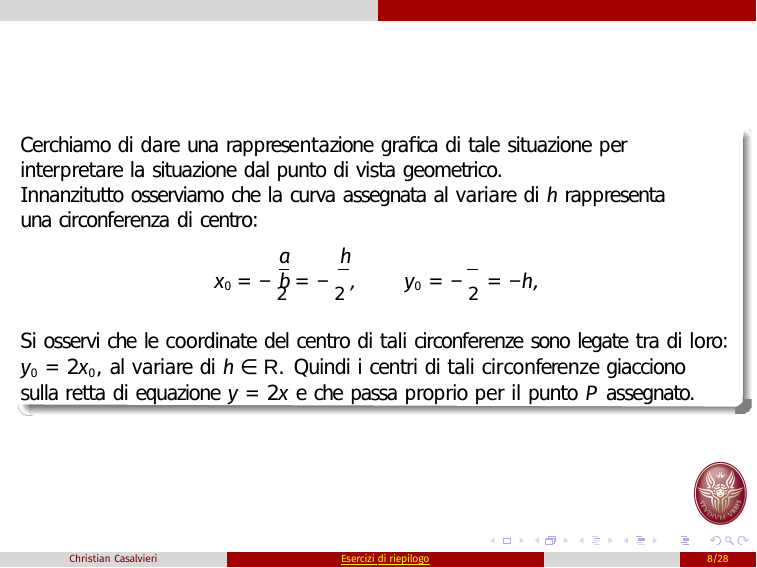

Cerchiamo di dare una rappresentazione grafica di tale situazione per interpretare la situazione dal punto di vista geometrico.
Innanzitutto osserviamo che la curva assegnata al variare di h rappresenta una circonferenza di centro:

a	h	b
x0  = − 2 = − 2 ,	y0  = − 2 = −h,

Si osservi che le coordinate del centro di tali circonferenze sono legate tra di loro: y0  = 2x0, al variare di h ∈ R. Quindi i centri di tali circonferenze giacciono sulla retta di equazione y = 2x e che passa proprio per il punto P assegnato.

Christian Casalvieri
Esercizi di riepilogo
8/28